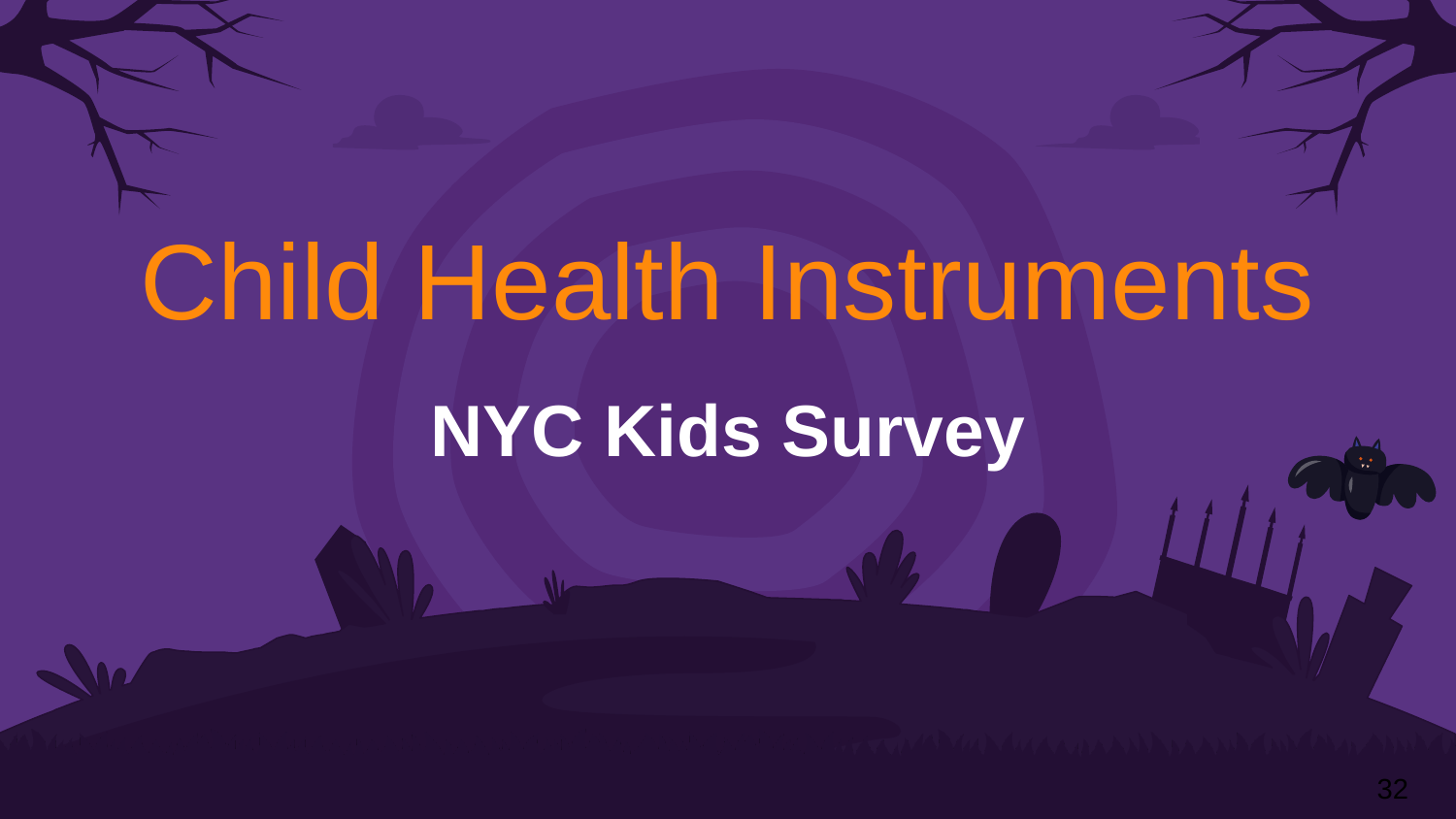

# Child Health Instruments
NYC Kids Survey

32